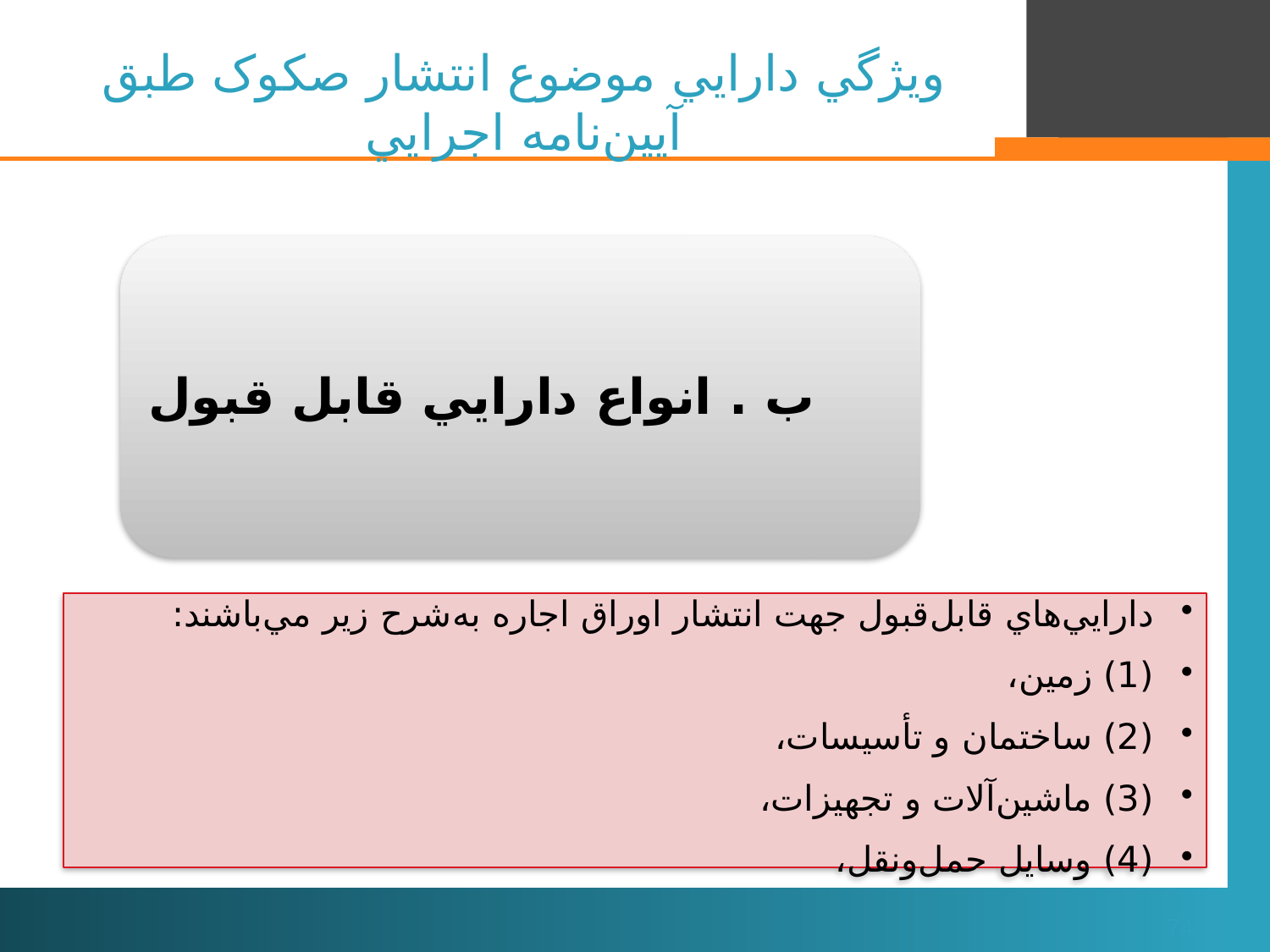

# ويژگي دارايي موضوع انتشار صکوک طبق آيين‌نامه اجرايي
ب . انواع دارايي قابل قبول
دارايي‌هاي قابل‌قبول جهت انتشار اوراق اجاره به‌شرح زير مي‌باشند:
74